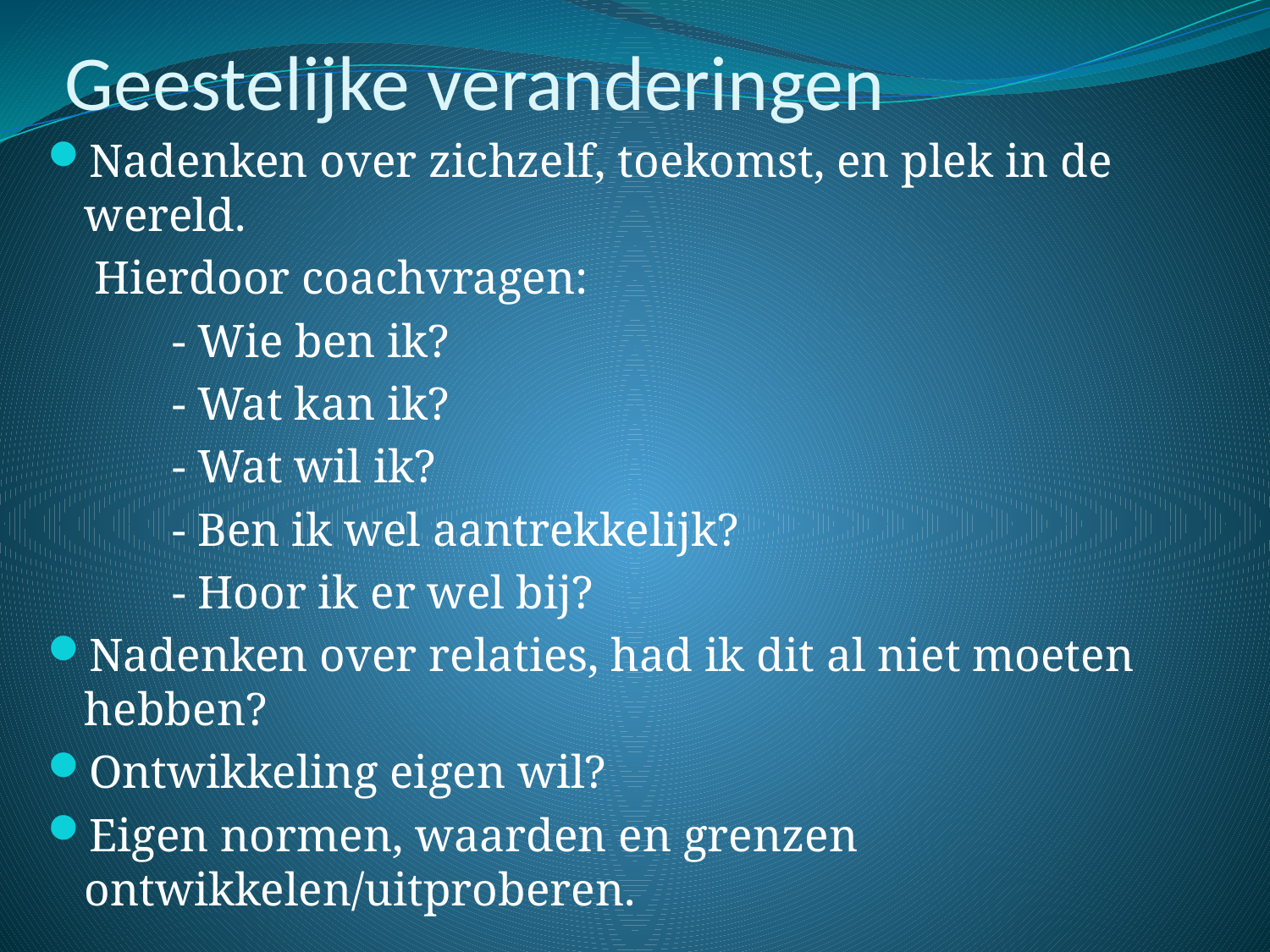

# Geestelijke veranderingen
Nadenken over zichzelf, toekomst, en plek in de wereld.
    Hierdoor coachvragen:
	- Wie ben ik?
	- Wat kan ik?
	- Wat wil ik?
	- Ben ik wel aantrekkelijk?
	- Hoor ik er wel bij?
Nadenken over relaties, had ik dit al niet moeten hebben?
Ontwikkeling eigen wil?
Eigen normen, waarden en grenzen ontwikkelen/uitproberen.